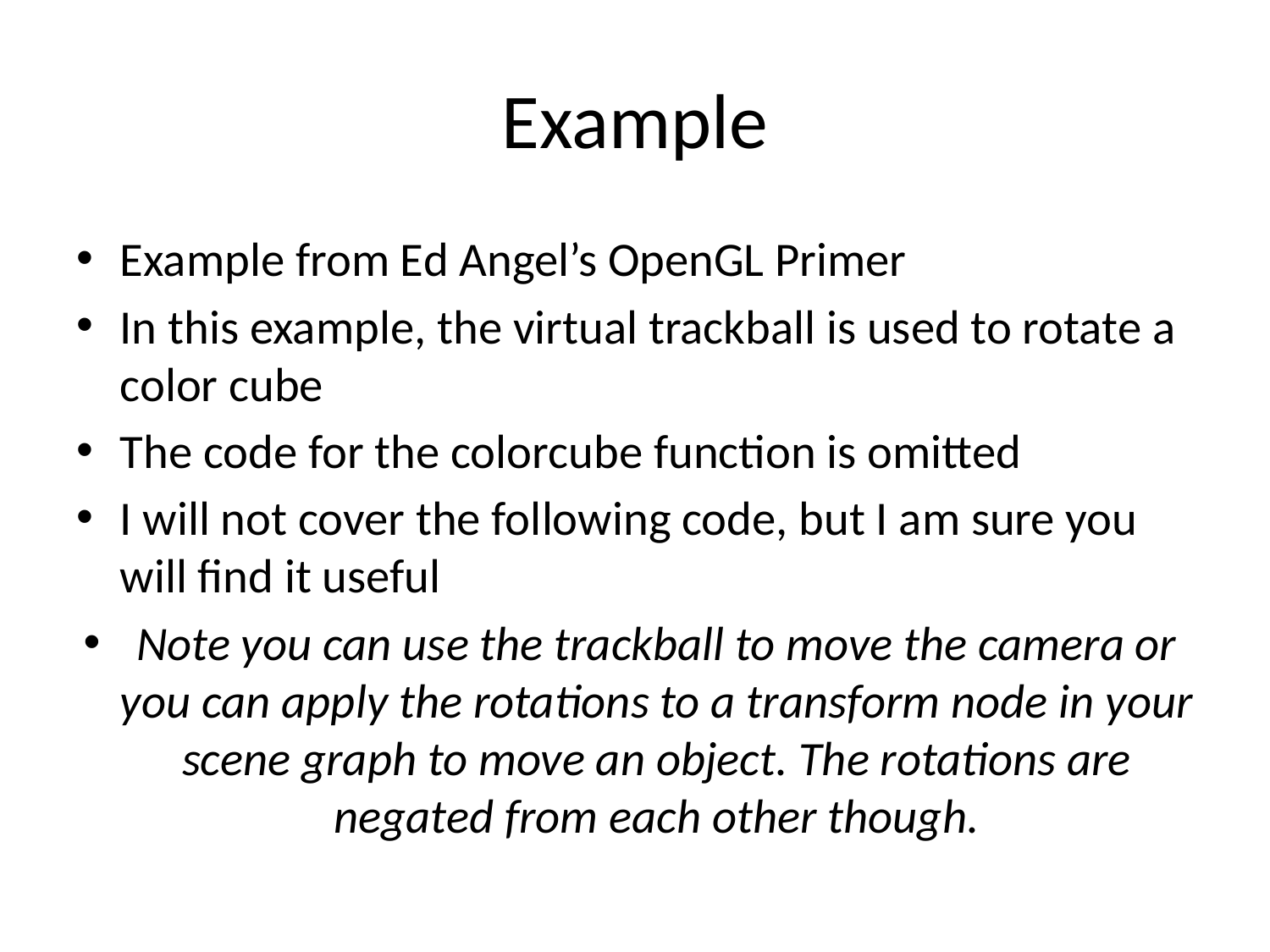

# Example
Example from Ed Angel’s OpenGL Primer
In this example, the virtual trackball is used to rotate a color cube
The code for the colorcube function is omitted
I will not cover the following code, but I am sure you will find it useful
Note you can use the trackball to move the camera or you can apply the rotations to a transform node in your scene graph to move an object. The rotations are negated from each other though.